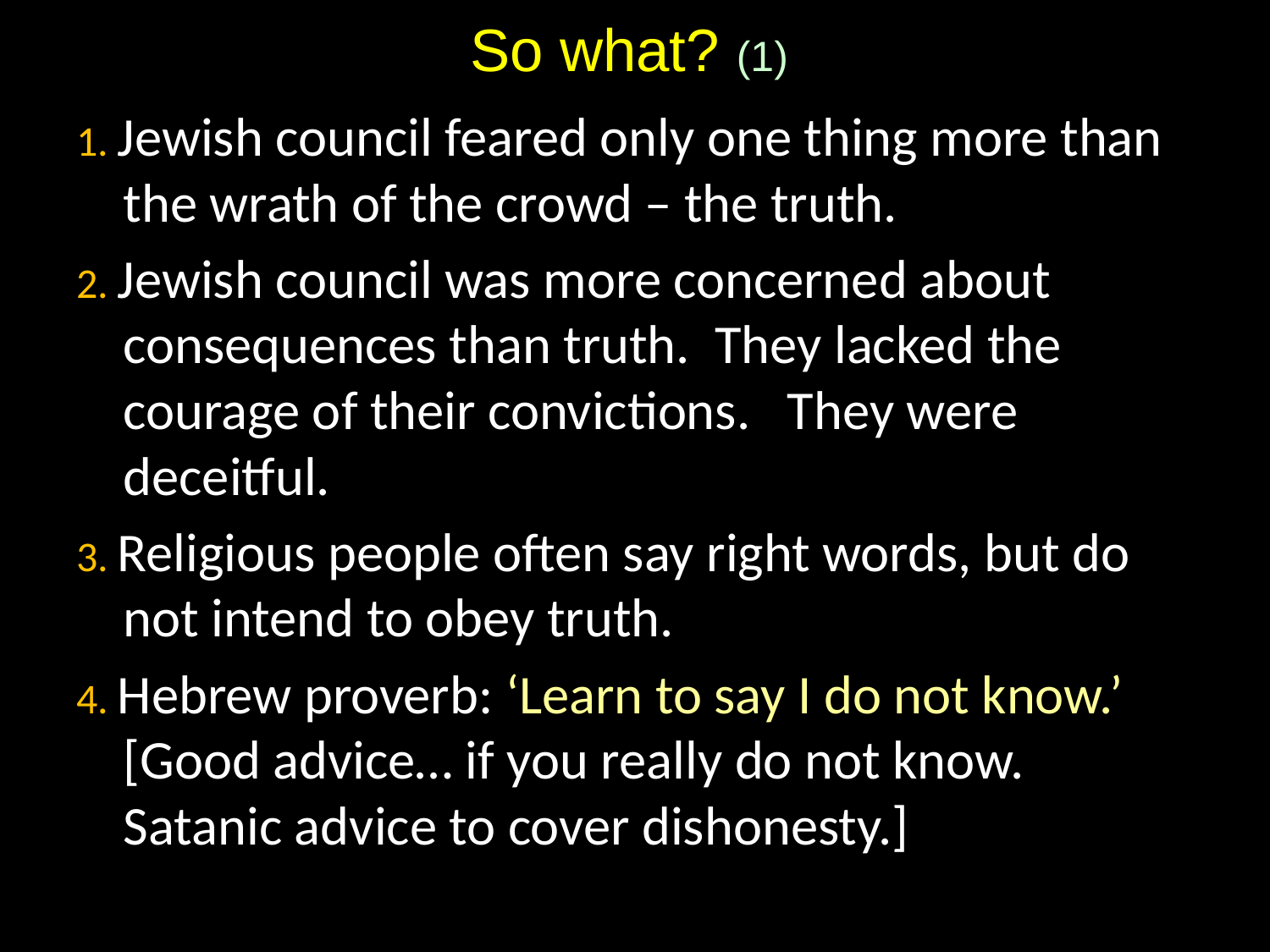

# So what? (1)
1. Jewish council feared only one thing more than the wrath of the crowd – the truth.
2. Jewish council was more concerned about consequences than truth.  They lacked the courage of their convictions.   They were deceitful.
3. Religious people often say right words, but do not intend to obey truth.
4. Hebrew proverb: ‘Learn to say I do not know.’   [Good advice… if you really do not know.  Satanic advice to cover dishonesty.]